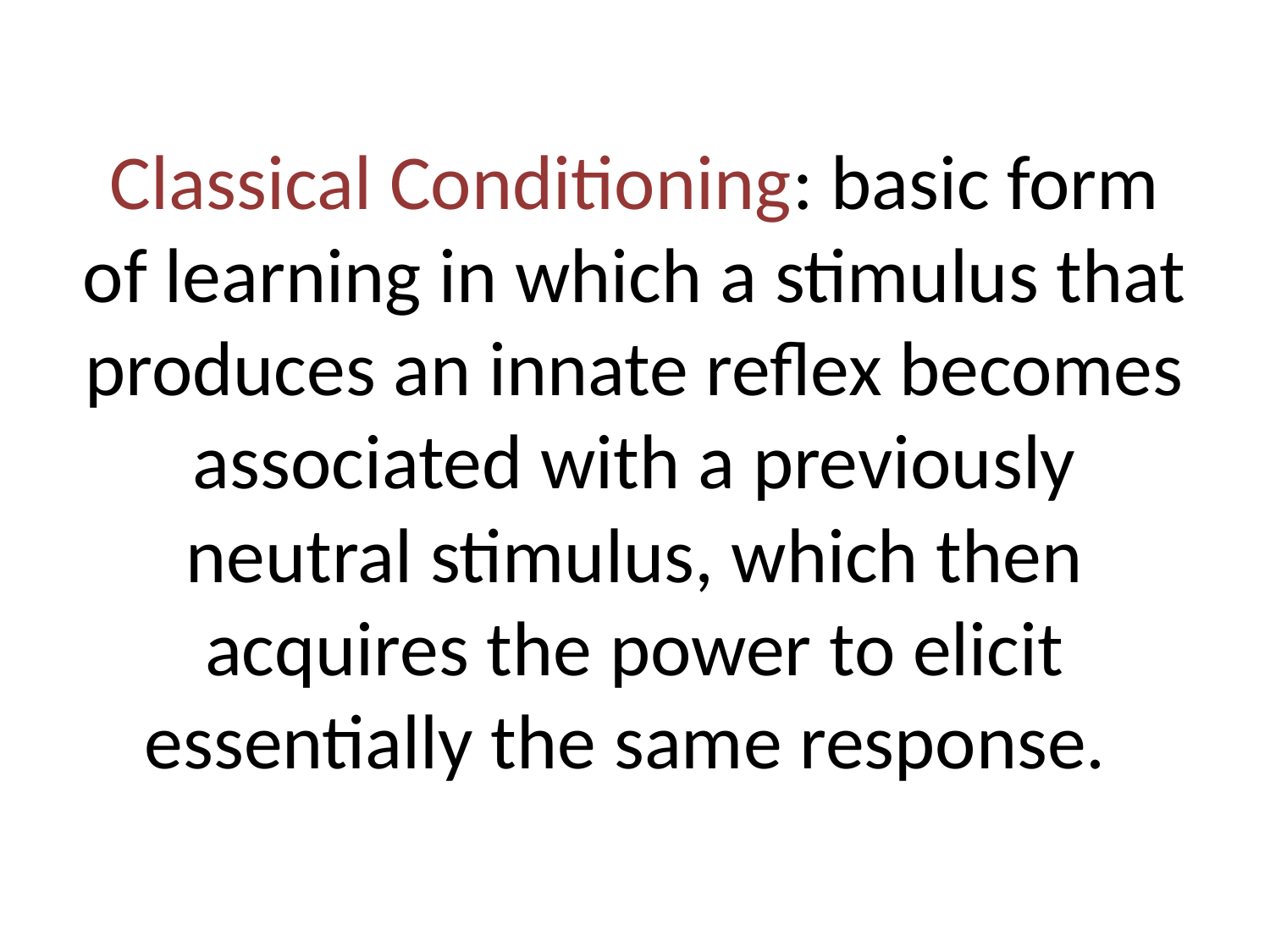

# Classical Conditioning: basic form of learning in which a stimulus that produces an innate reflex becomes associated with a previously neutral stimulus, which then acquires the power to elicit essentially the same response.